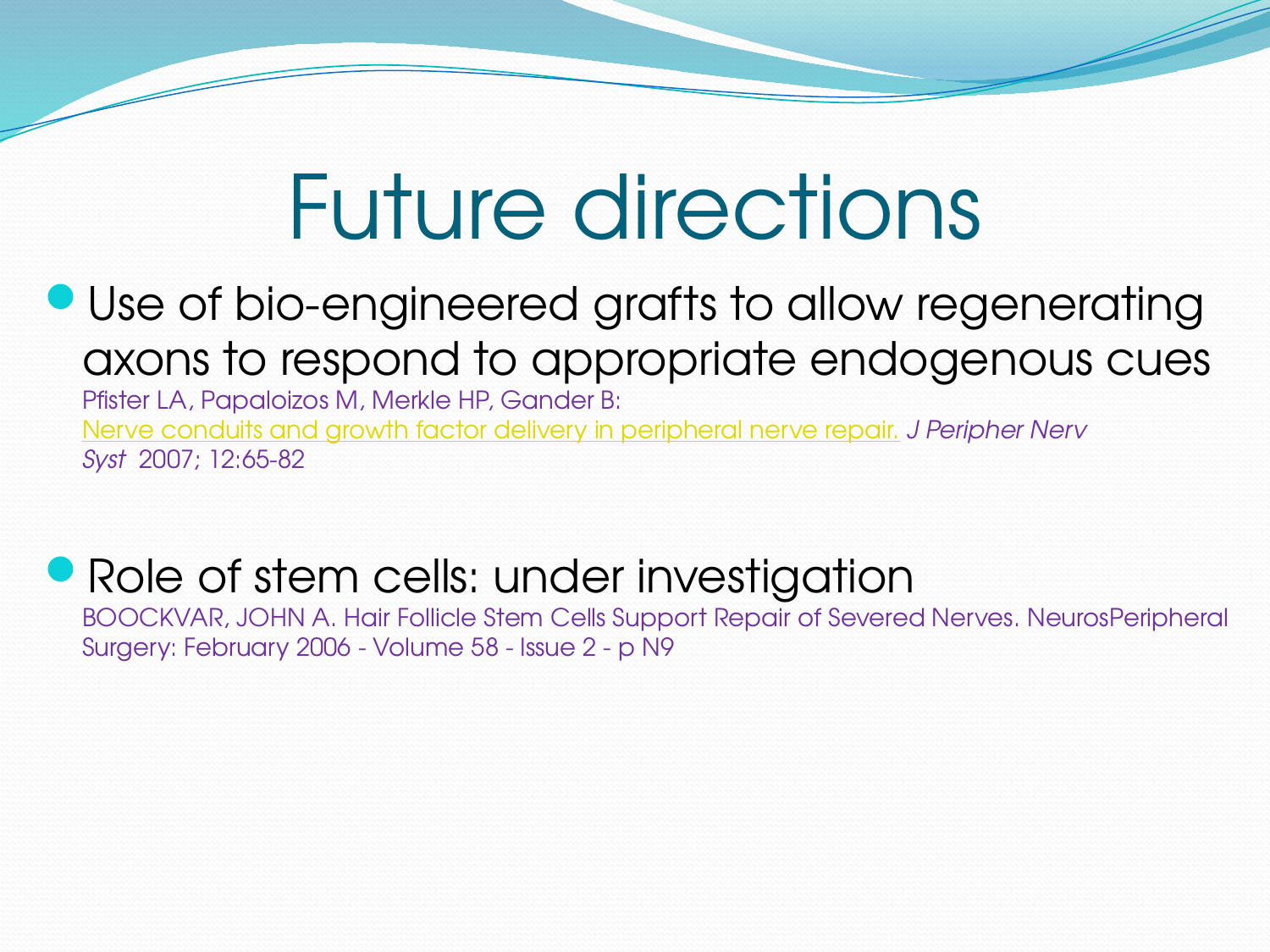

# Future directions
Use of bio-engineered grafts to allow regenerating axons to respond to appropriate endogenous cues Pfister LA, Papaloizos M, Merkle HP, Gander B: Nerve conduits and growth factor delivery in peripheral nerve repair. J Peripher Nerv Syst  2007; 12:65-82

Role of stem cells: under investigation               BOOCKVAR, JOHN A. Hair Follicle Stem Cells Support Repair of Severed Nerves. NeurosPeripheral Surgery: February 2006 - Volume 58 - Issue 2 - p N9